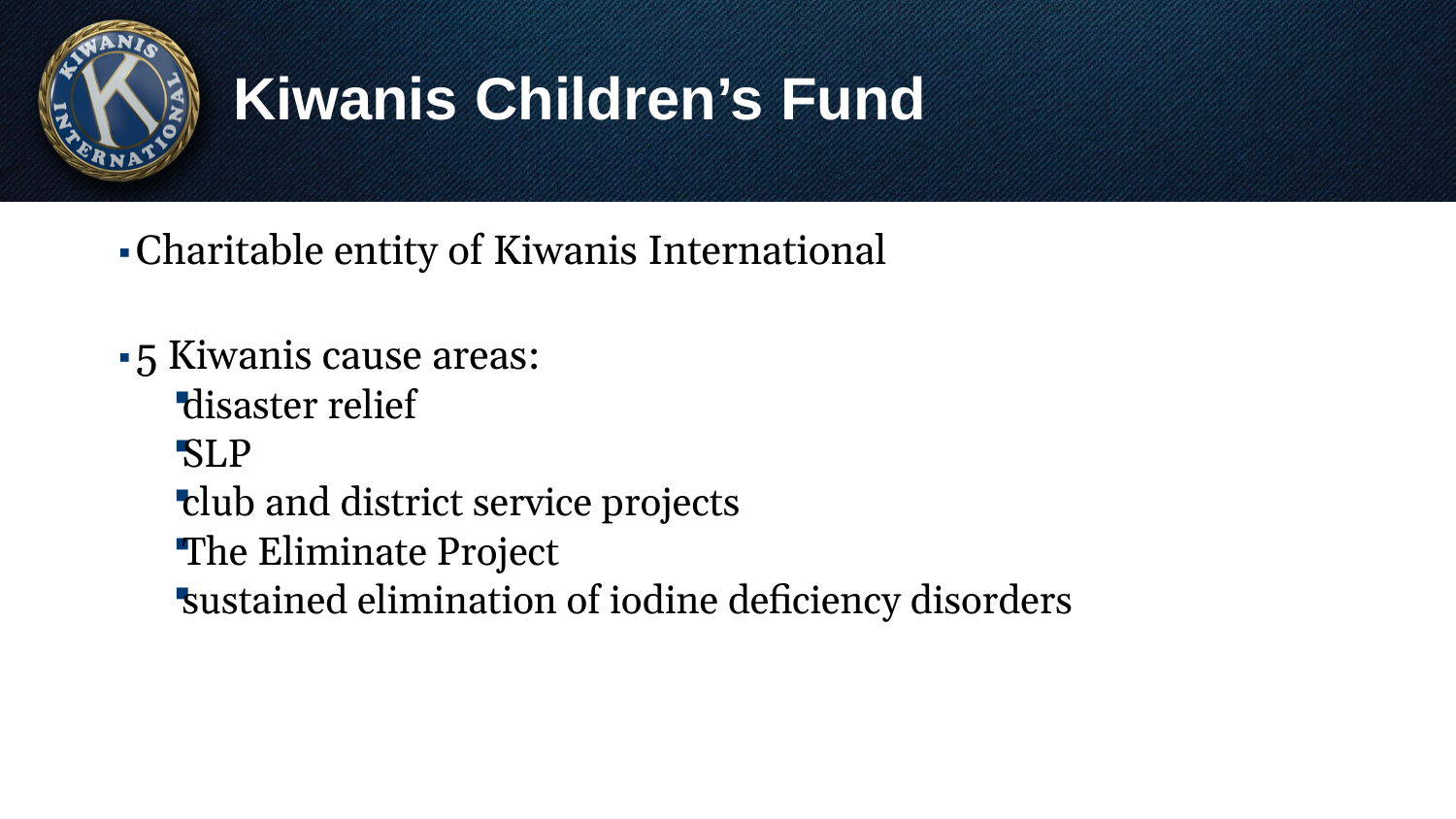

# Kiwanis Children’s Fund
Charitable entity of Kiwanis International

5 Kiwanis cause areas:
disaster relief
SLP
club and district service projects
The Eliminate Project
sustained elimination of iodine deficiency disorders